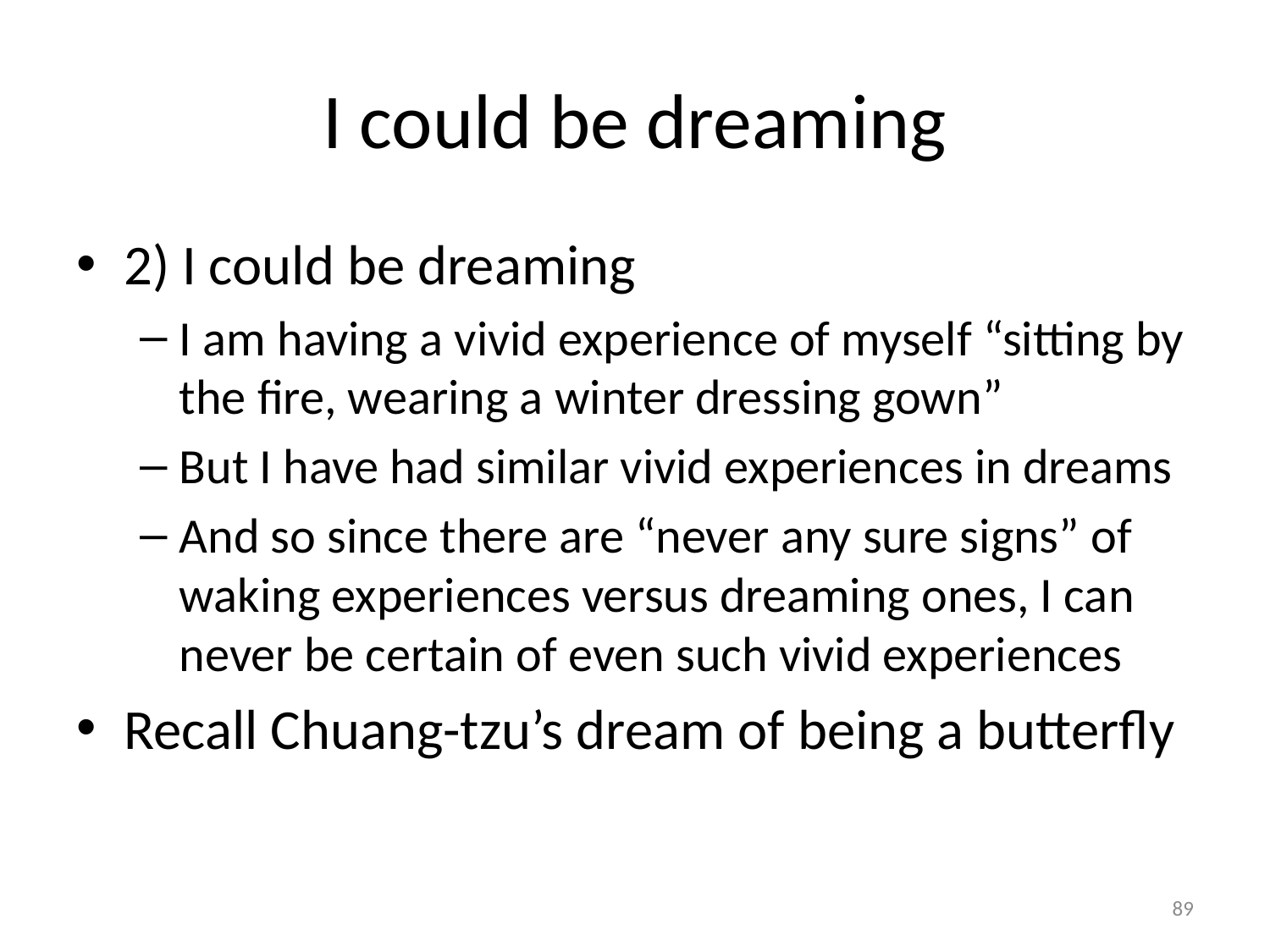

# I could be dreaming
2) I could be dreaming
I am having a vivid experience of myself “sitting by the fire, wearing a winter dressing gown”
But I have had similar vivid experiences in dreams
And so since there are “never any sure signs” of waking experiences versus dreaming ones, I can never be certain of even such vivid experiences
Recall Chuang-tzu’s dream of being a butterfly

89